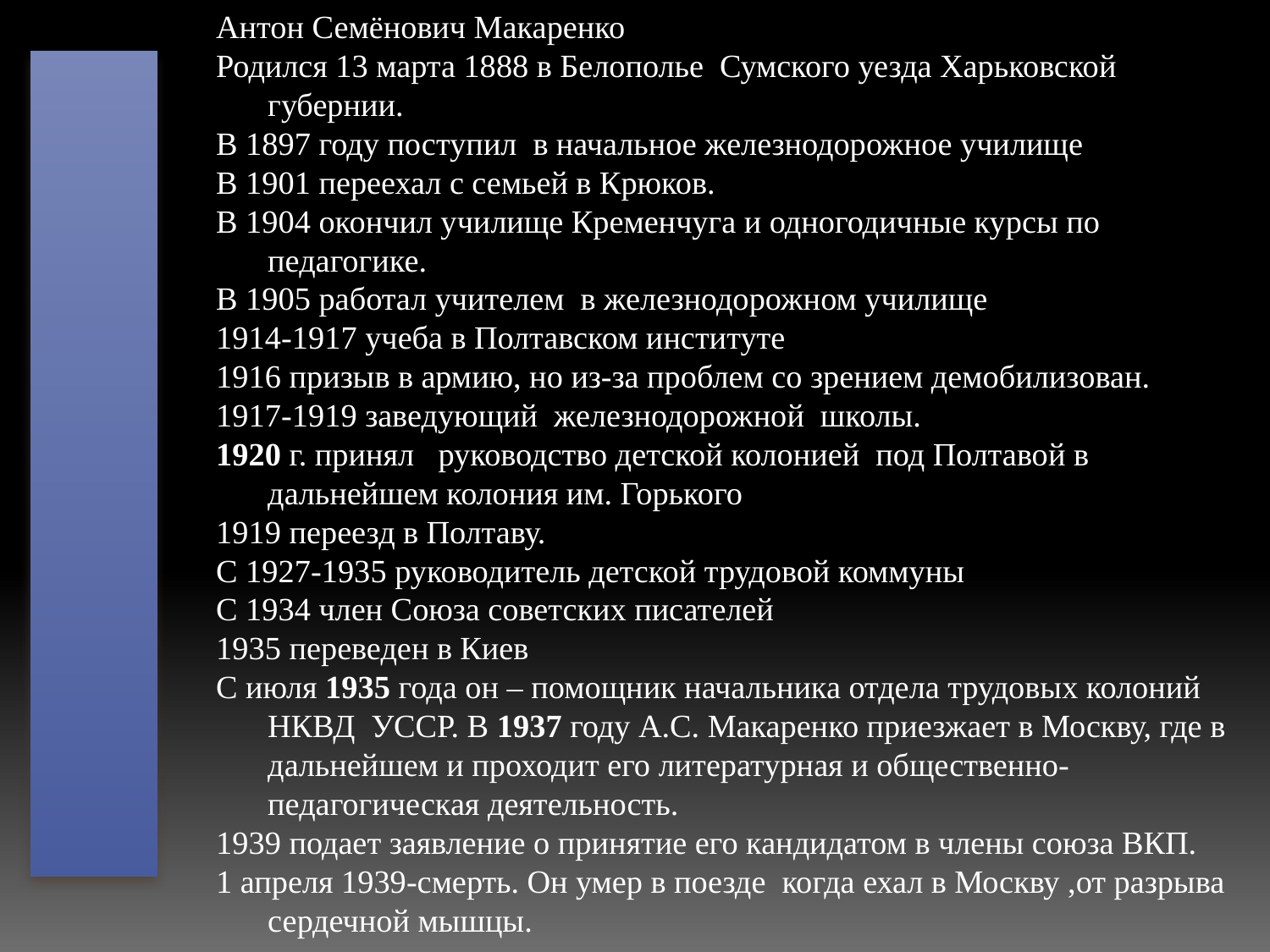

Антон Семёнович Макаренко
Родился 13 марта 1888 в Белополье  Сумского уезда Харьковской губернии.
В 1897 году поступил  в начальное железнодорожное училище
В 1901 переехал с семьей в Крюков.
В 1904 окончил училище Кременчуга и одногодичные курсы по педагогике.
В 1905 работал учителем  в железнодорожном училище
1914-1917 учеба в Полтавском институте
1916 призыв в армию, но из-за проблем со зрением демобилизован.
1917-1919 заведующий  железнодорожной  школы.
1920 г. принял   руководство детской колонией  под Полтавой в дальнейшем колония им. Горького
1919 переезд в Полтаву.
С 1927-1935 руководитель детской трудовой коммуны
С 1934 член Союза советских писателей
1935 переведен в Киев
С июля 1935 года он – помощник начальника отдела трудовых колоний НКВД  УССР. В 1937 году А.С. Макаренко приезжает в Москву, где в дальнейшем и проходит его литературная и общественно-педагогическая деятельность.
1939 подает заявление о принятие его кандидатом в члены союза ВКП.
1 апреля 1939-смерть. Он умер в поезде  когда ехал в Москву ,от разрыва сердечной мышцы.

# Основные этапы жизни